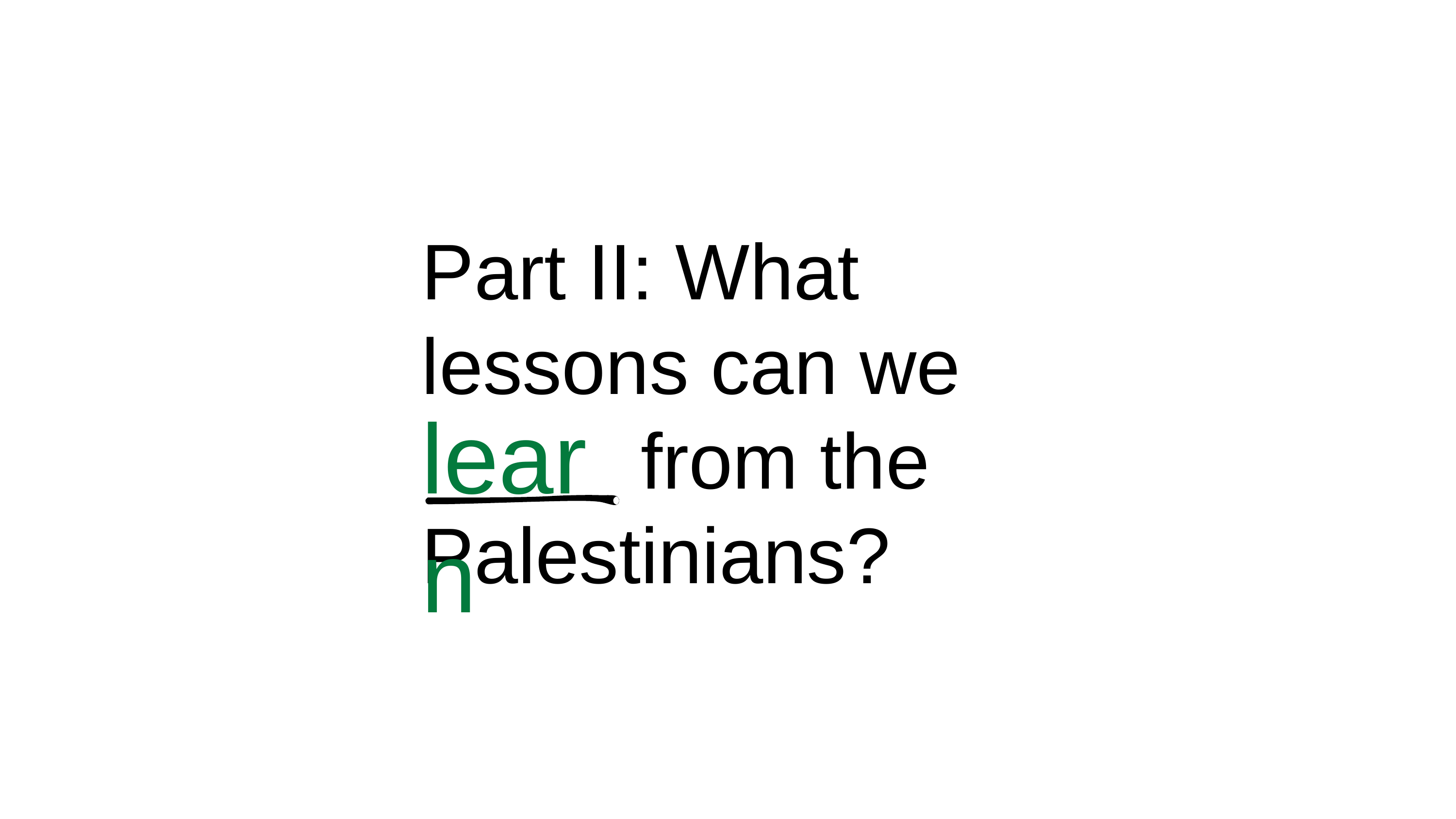

Part II: What lessons can we      learnfrom the Palestinians?
learn